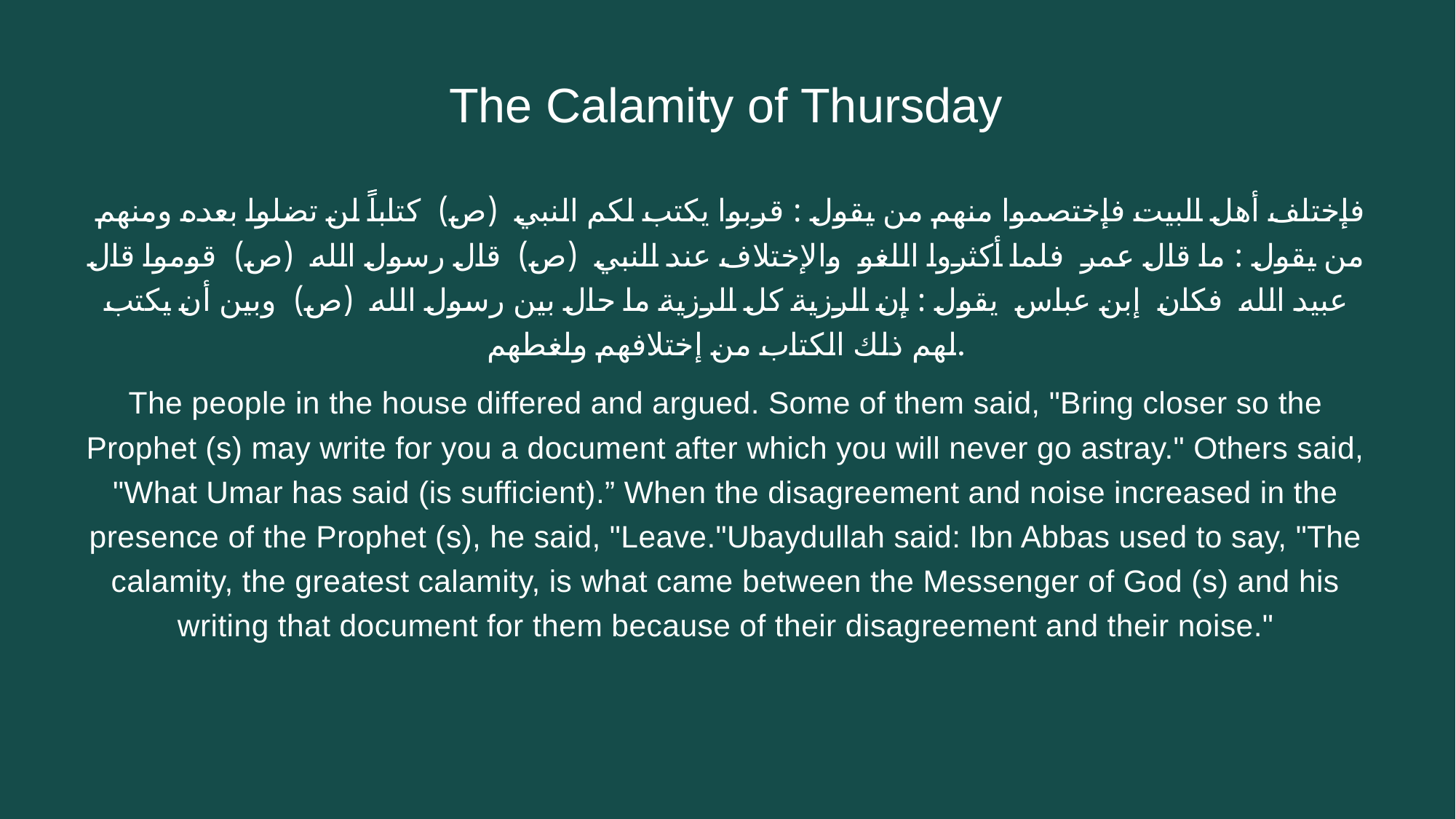

# The Calamity of Thursday
 فإختلف أهل البيت فإختصموا منهم من يقول : قربوا يكتب لكم النبي ‏ (ص) ‏ ‏كتاباًً لن تضلوا بعده ومنهم من يقول : ما قال عمر ‏ ‏فلما أكثروا اللغو ‏ ‏والإختلاف عند النبي ‏ (ص) ‏ ‏قال رسول الله ‏ (ص) ‏ ‏قوموا قال عبيد الله ‏ ‏فكان ‏ ‏إبن عباس ‏ ‏يقول : إن الرزية كل الرزية ما حال بين رسول الله ‏ (ص) ‏ ‏وبين أن يكتب لهم ذلك الكتاب من إختلافهم ولغطهم.
The people in the house differed and argued. Some of them said, "Bring closer so the Prophet (s) may write for you a document after which you will never go astray." Others said, "What Umar has said (is sufficient).” When the disagreement and noise increased in the presence of the Prophet (s), he said, "Leave."Ubaydullah said: Ibn Abbas used to say, "The calamity, the greatest calamity, is what came between the Messenger of God (s) and his writing that document for them because of their disagreement and their noise."